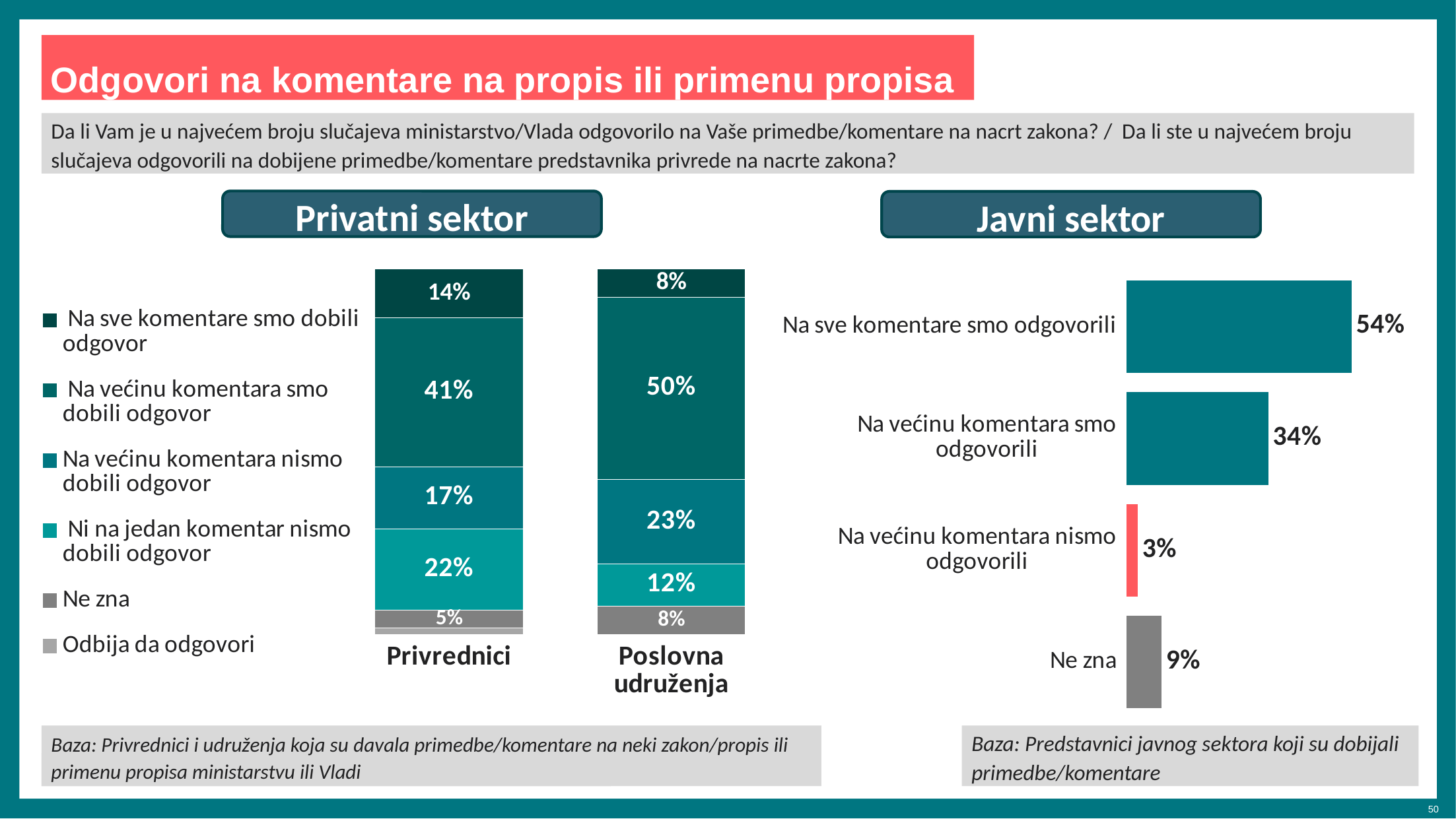

# Odgovori na komentare na propis ili primenu propisa
Da li Vam je u najvećem broju slučajeva ministarstvo/Vlada odgovorilo na Vaše primedbe/komentare na nacrt zakona? /  Da li ste u najvećem broju slučajeva odgovorili na dobijene primedbe/komentare predstavnika privrede na nacrte zakona?
Privatni sektor
Javni sektor

### Chart

| Category | Odbija da odgovori | Ne zna |  Ni na jedan komentar nismo dobili odgovor | Na većinu komentara nismo dobili odgovor |  Na većinu komentara smo dobili odgovor |  Na sve komentare smo dobili odgovor |
|---|---|---|---|---|---|---|
| Poslovna udruženja | None | 7.7 | 11.5 | 23.1 | 50.0 | 7.7 |
| Privrednici | 1.7 | 4.9 | 22.3 | 17.0 | 40.7 | 13.5 |

### Chart

| Category | Series 1 |
|---|---|
| Na sve komentare smo odgovorili | 54.3 |
| Na većinu komentara smo odgovorili | 34.3 |
| Na većinu komentara nismo odgovorili | 2.9 |
| Ne zna | 8.6 |
Baza: Privrednici i udruženja koja su davala primedbe/komentare na neki zakon/propis ili primenu propisa ministarstvu ili Vladi
Baza: Predstavnici javnog sektora koji su dobijali primedbe/komentare
Baza: Ukupna ciljna populacija